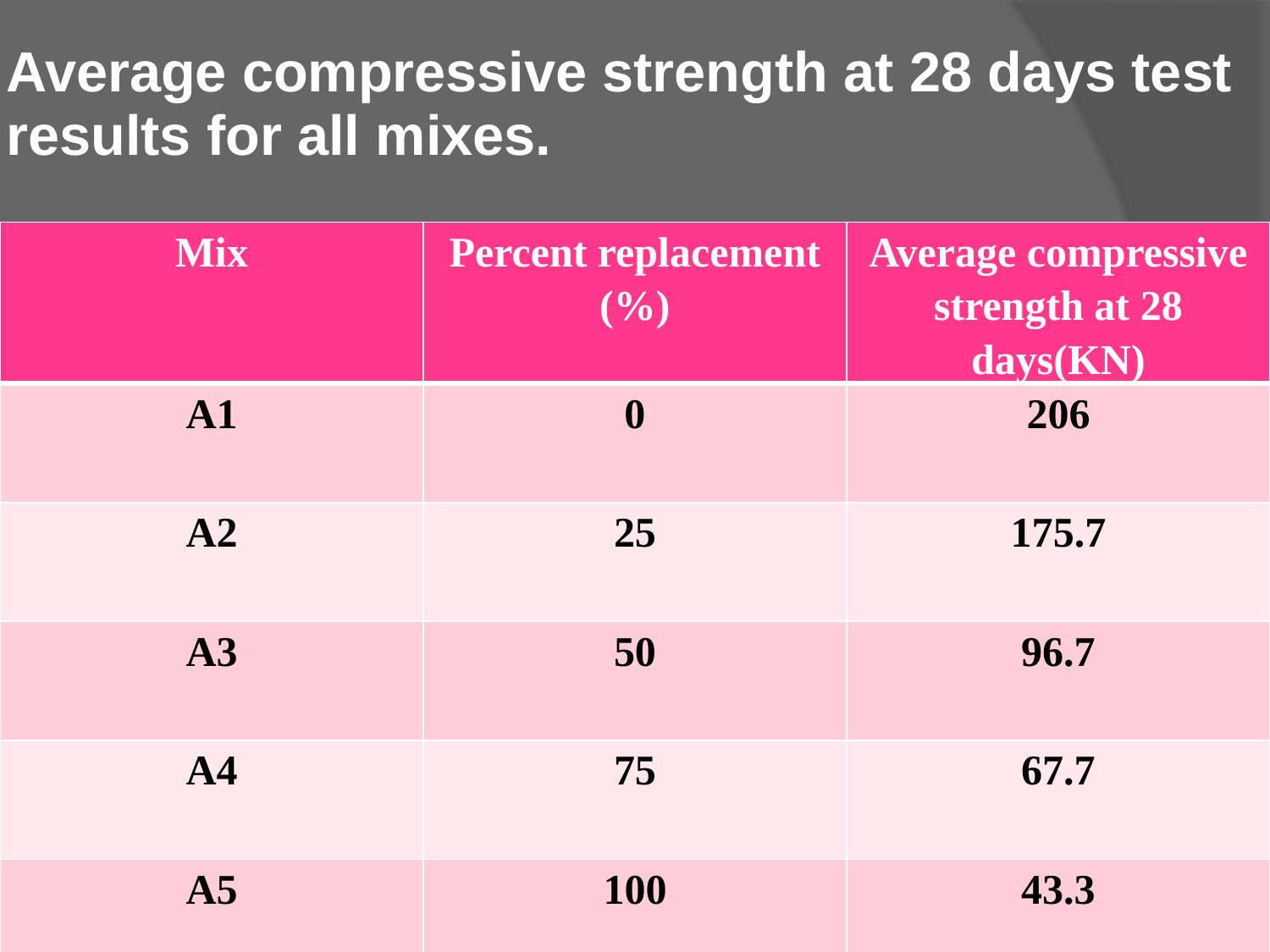

# Average compressive strength at 28 days test results for all mixes.
| Mix | Percent replacement (%) | Average compressive strength at 28 days(KN) |
| --- | --- | --- |
| A1 | 0 | 206 |
| A2 | 25 | 175.7 |
| A3 | 50 | 96.7 |
| A4 | 75 | 67.7 |
| A5 | 100 | 43.3 |